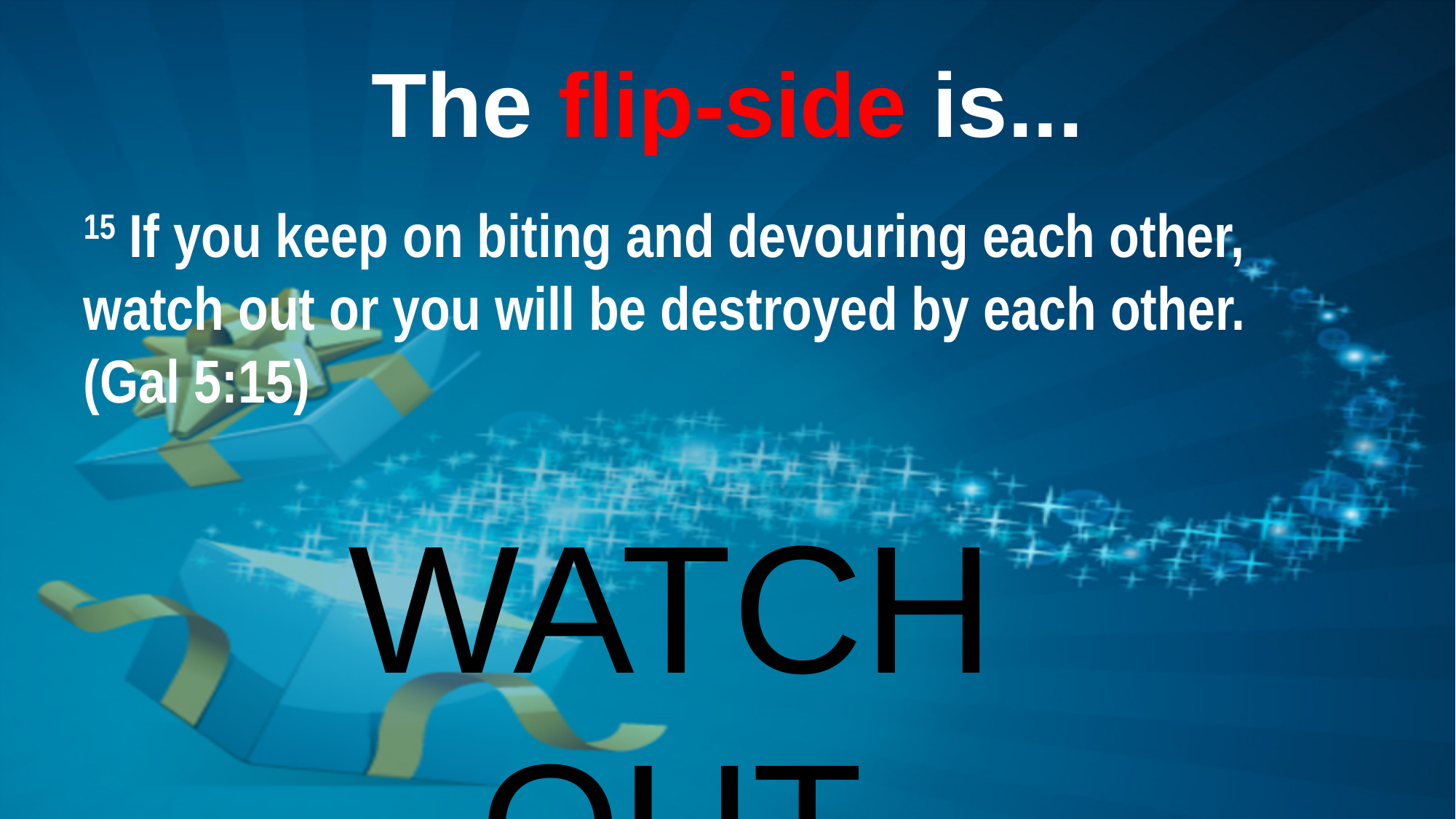

# The flip-side is...
15 If you keep on biting and devouring each other, watch out or you will be destroyed by each other.
(Gal 5:15)
WATCH OUT